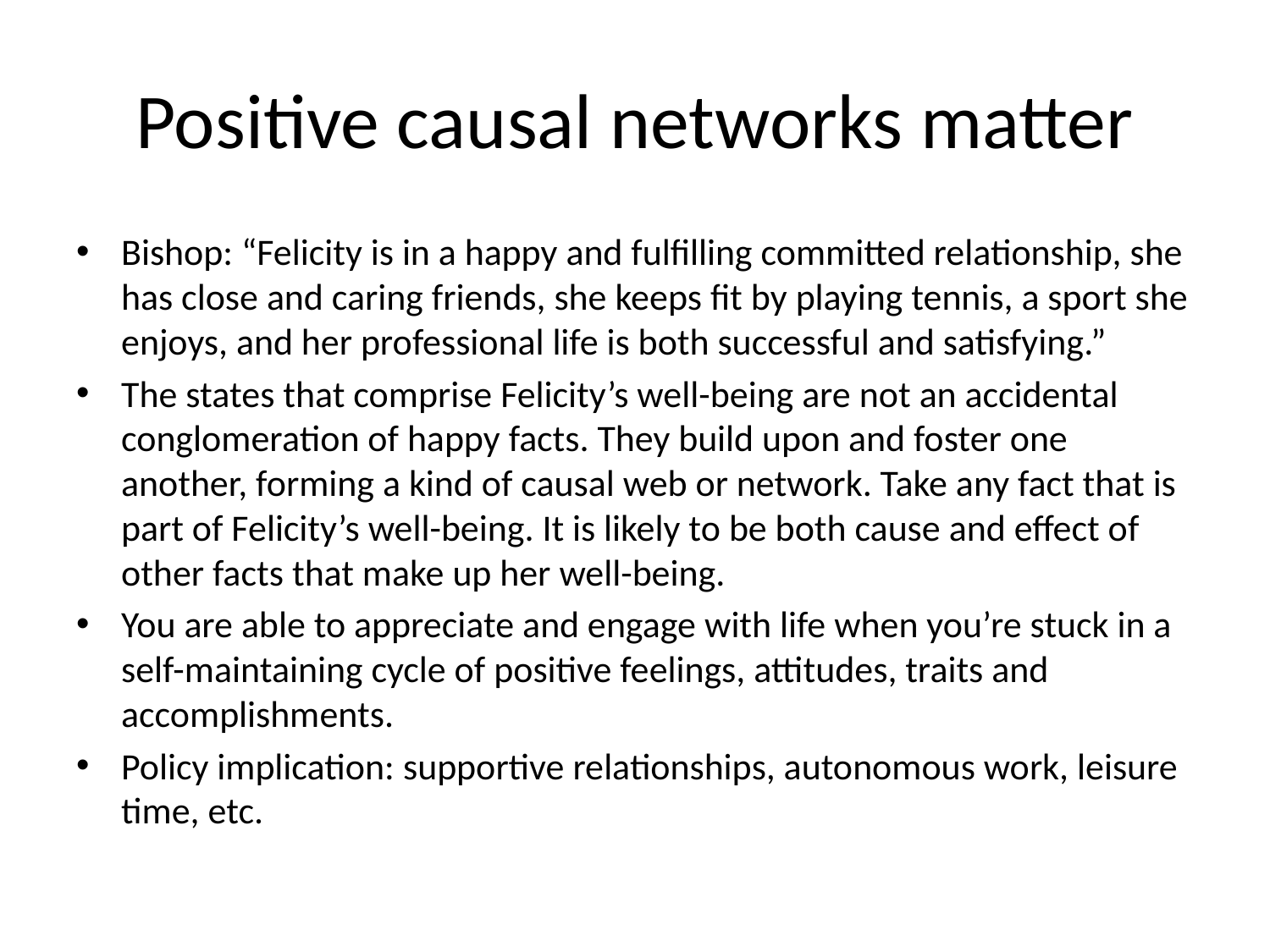

# Positive causal networks matter
Bishop: “Felicity is in a happy and fulfilling committed relationship, she has close and caring friends, she keeps fit by playing tennis, a sport she enjoys, and her professional life is both successful and satisfying.”
The states that comprise Felicity’s well-being are not an accidental conglomeration of happy facts. They build upon and foster one another, forming a kind of causal web or network. Take any fact that is part of Felicity’s well-being. It is likely to be both cause and effect of other facts that make up her well-being.
You are able to appreciate and engage with life when you’re stuck in a self-maintaining cycle of positive feelings, attitudes, traits and accomplishments.
Policy implication: supportive relationships, autonomous work, leisure time, etc.